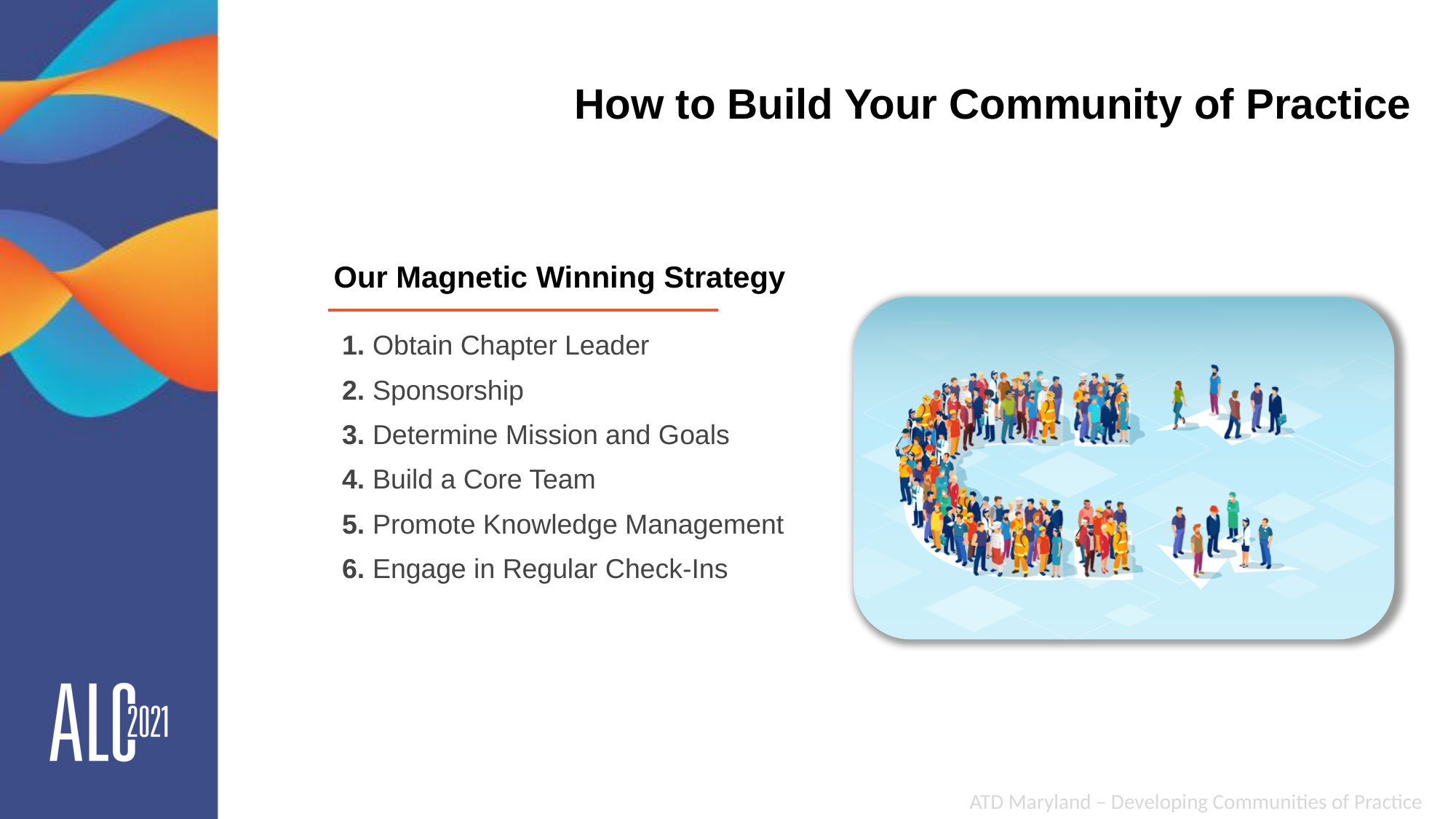

# How to Build Your Community of Practice
Our Magnetic Winning Strategy

1. Obtain Chapter Leader
2. Sponsorship
3. Determine Mission and Goals
4. Build a Core Team
5. Promote Knowledge Management
6. Engage in Regular Check-Ins
ATD Maryland – Developing Communities of Practice